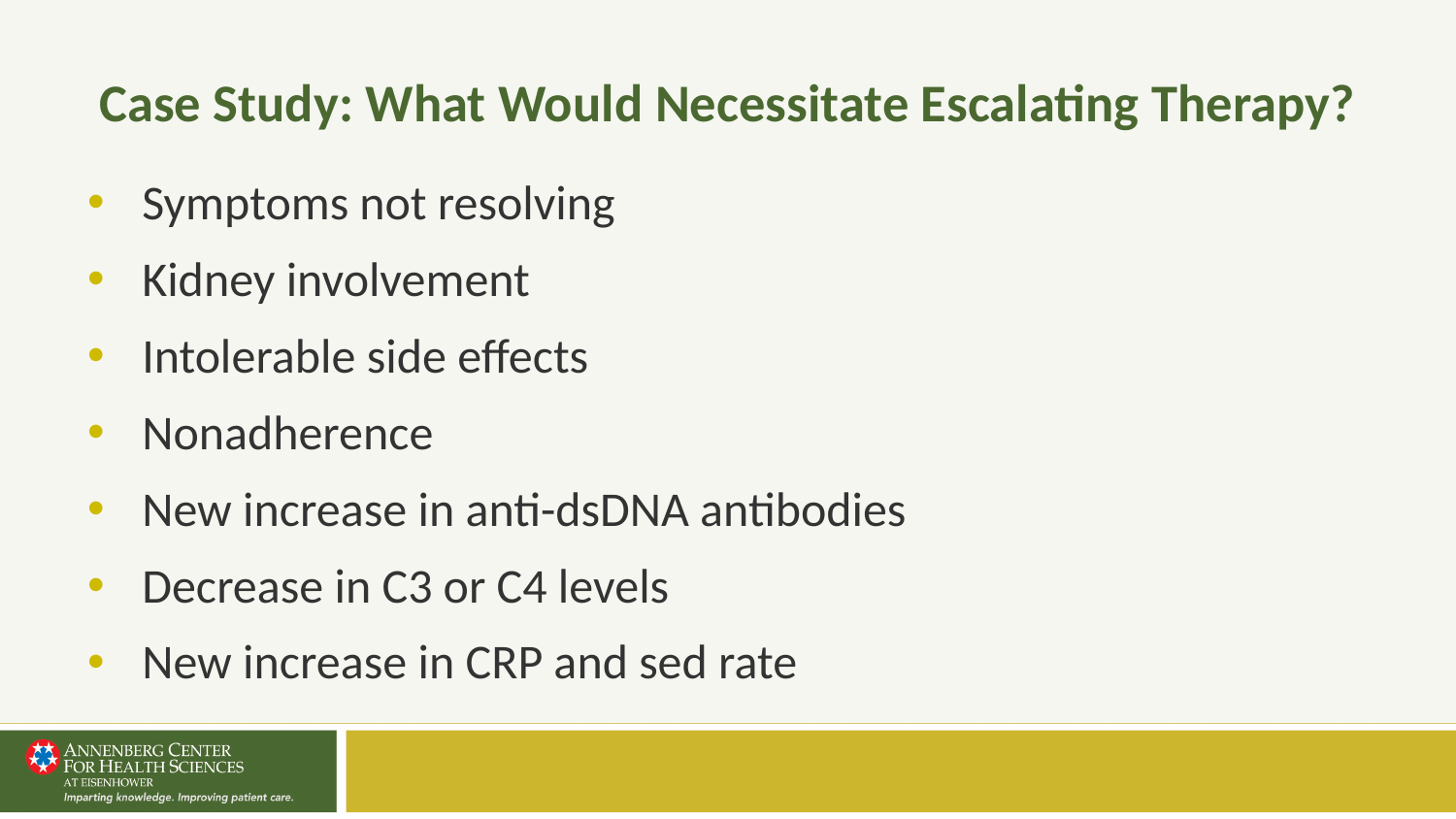

# Case Study: What Would Necessitate Escalating Therapy?
Symptoms not resolving
Kidney involvement
Intolerable side effects
Nonadherence
New increase in anti-dsDNA antibodies
Decrease in C3 or C4 levels
New increase in CRP and sed rate